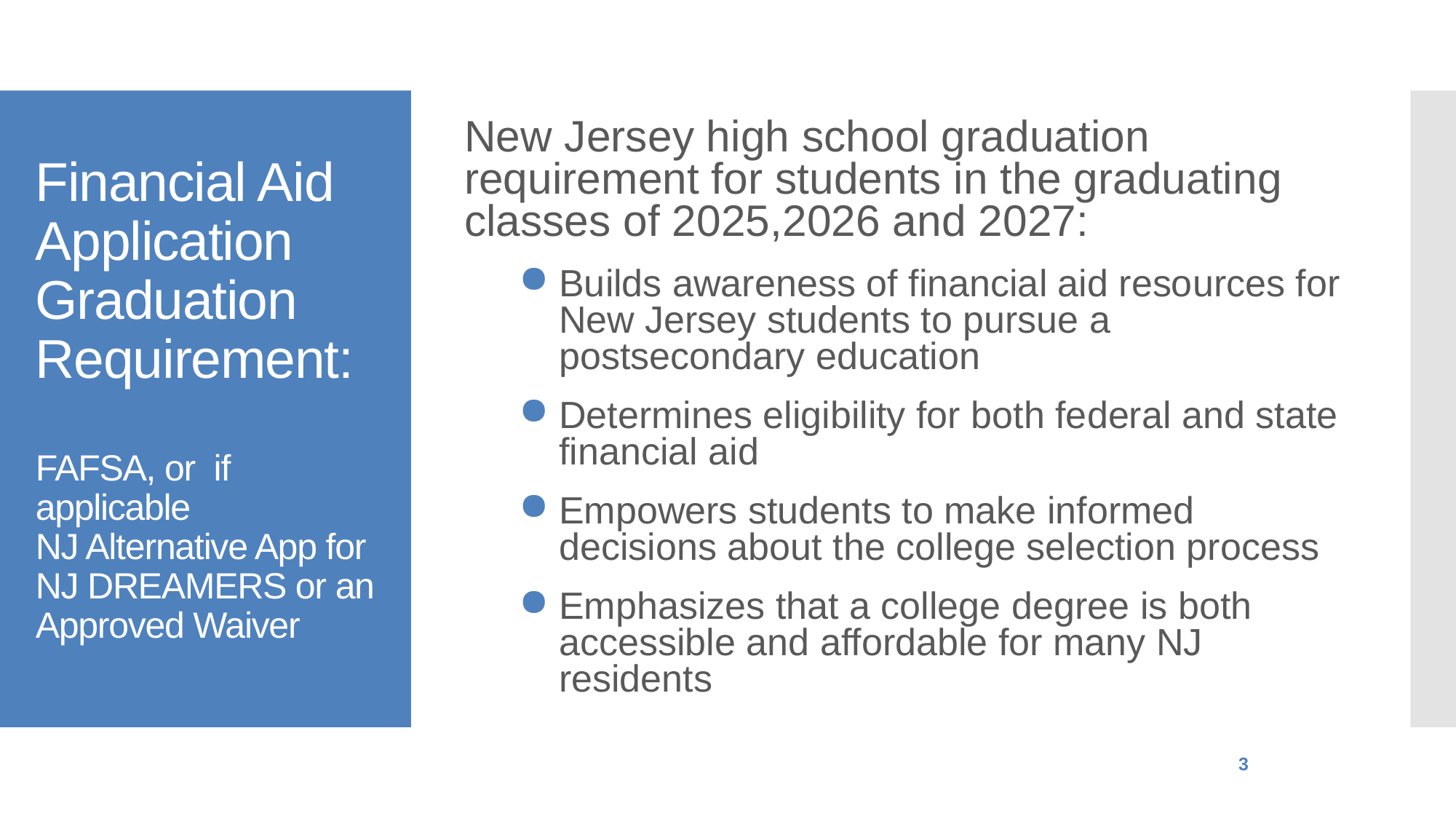

New Jersey high school graduation requirement for students in the graduating classes of 2025,2026 and 2027:
Builds awareness of financial aid resources for New Jersey students to pursue a postsecondary education
Determines eligibility for both federal and state financial aid
Empowers students to make informed decisions about the college selection process
Emphasizes that a college degree is both accessible and affordable for many NJ residents
# Financial Aid Application Graduation Requirement: FAFSA, or  if applicable NJ Alternative App for NJ DREAMERS or an Approved Waiver
3